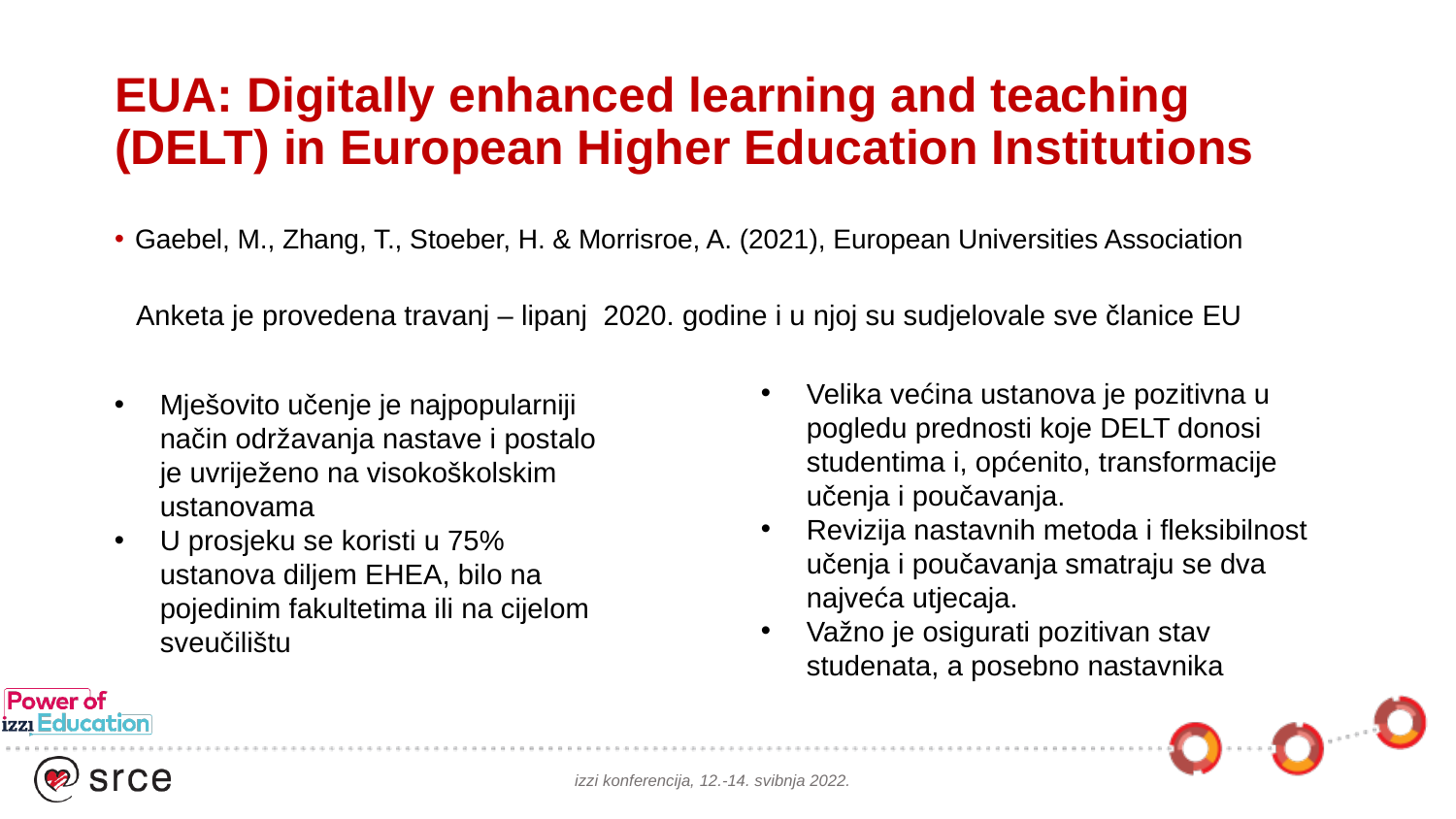

# EUA: Digitally enhanced learning and teaching (DELT) in European Higher Education Institutions
Gaebel, M., Zhang, T., Stoeber, H. & Morrisroe, A. (2021), European Universities Association
Anketa je provedena travanj – lipanj  2020. godine i u njoj su sudjelovale sve članice EU

Velika većina ustanova je pozitivna u pogledu prednosti koje DELT donosi studentima i, općenito, transformacije učenja i poučavanja.
Revizija nastavnih metoda i fleksibilnost učenja i poučavanja smatraju se dva najveća utjecaja.
Važno je osigurati pozitivan stav studenata, a posebno nastavnika

Mješovito učenje je najpopularniji način održavanja nastave i postalo je uvriježeno na visokoškolskim ustanovama
U prosjeku se koristi u 75% ustanova diljem EHEA, bilo na pojedinim fakultetima ili na cijelom sveučilištu

izzi konferencija, 12.-14. svibnja 2022.